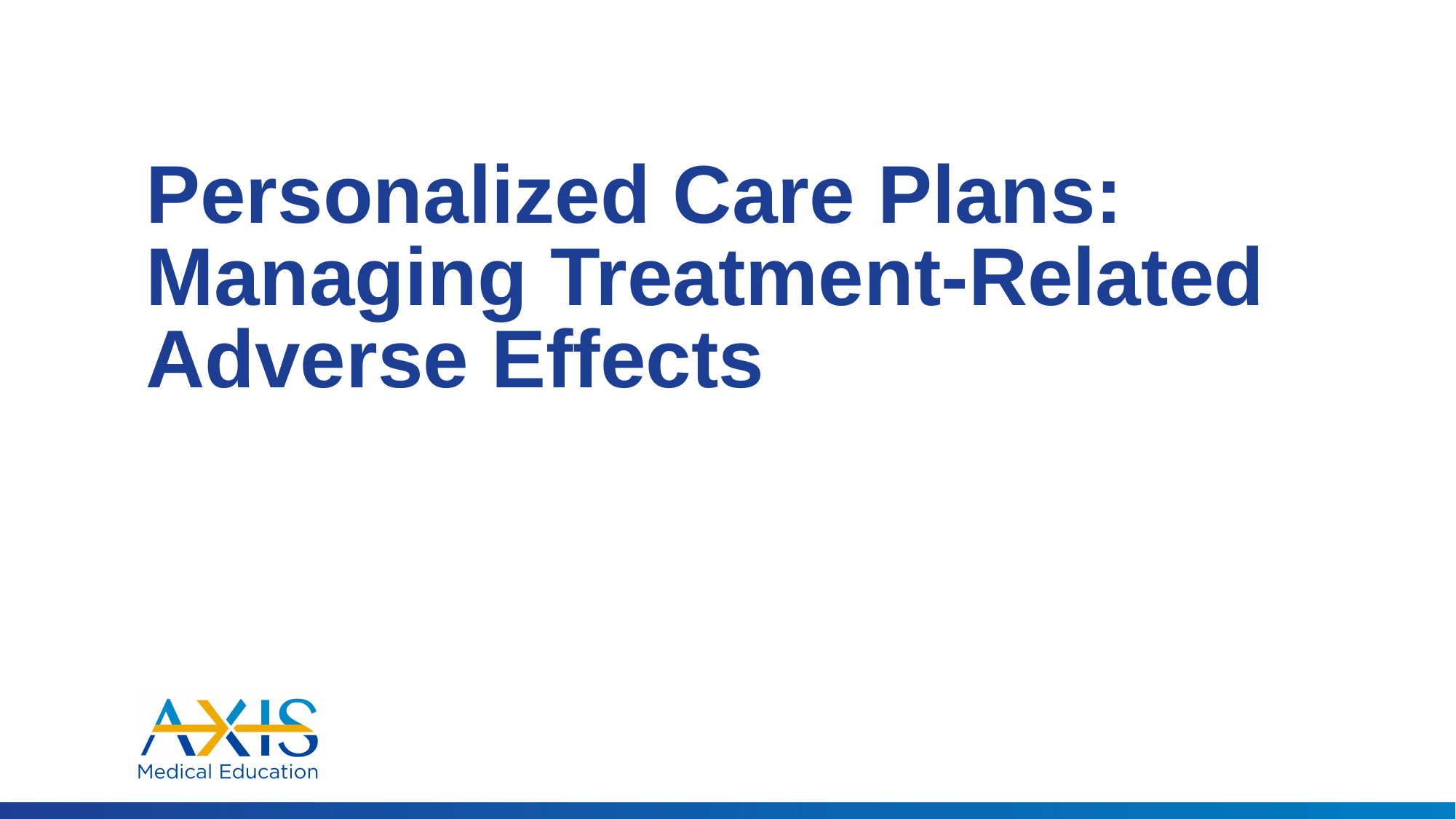

# Personalized Care Plans: Managing Treatment-Related Adverse Effects